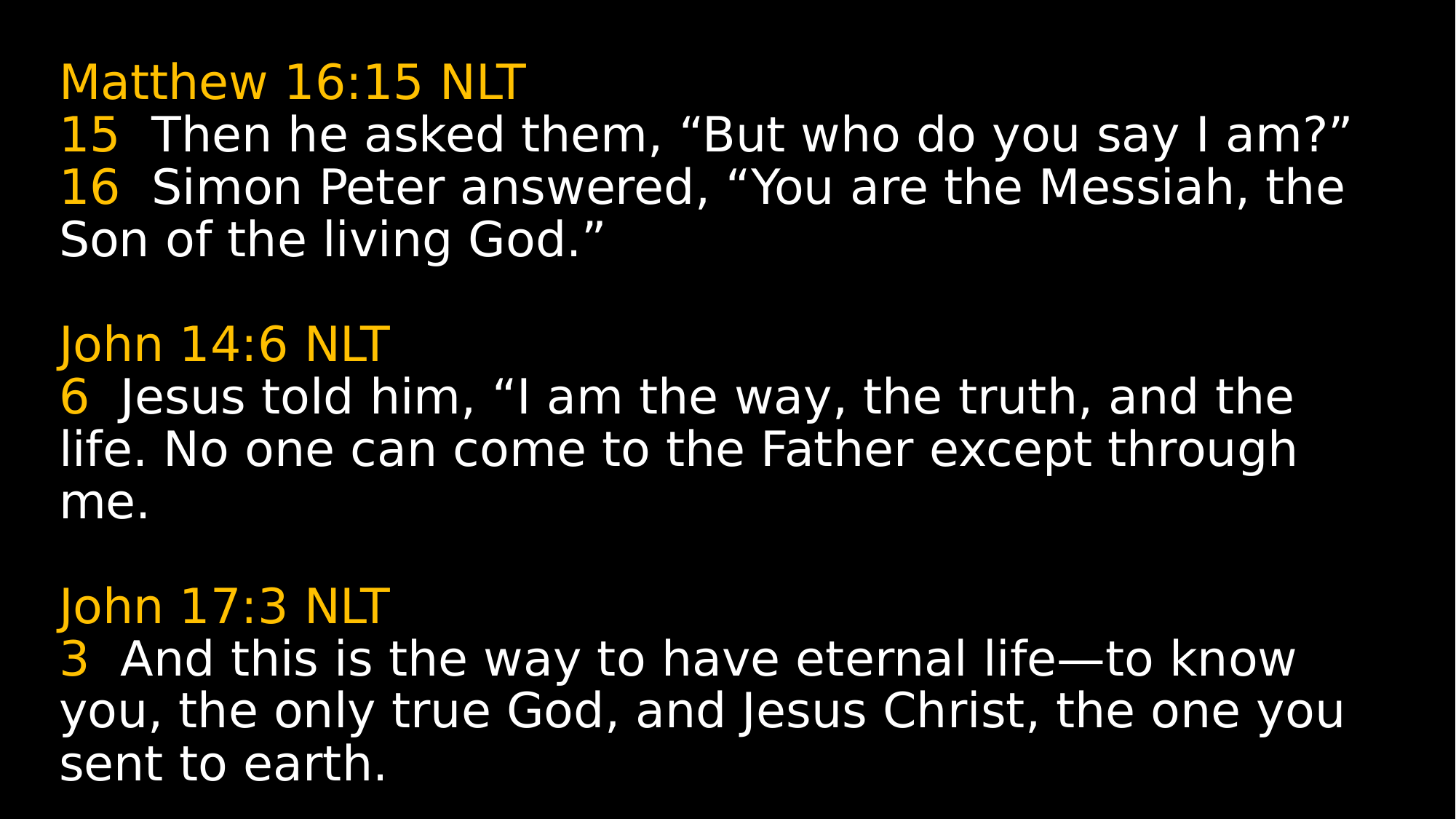

# Matthew 16:15 NLT 15  Then he asked them, “But who do you say I am?” 16  Simon Peter answered, “You are the Messiah, the Son of the living God.” John 14:6 NLT 6  Jesus told him, “I am the way, the truth, and the life. No one can come to the Father except through me. John 17:3 NLT 3  And this is the way to have eternal life—to know you, the only true God, and Jesus Christ, the one you sent to earth.